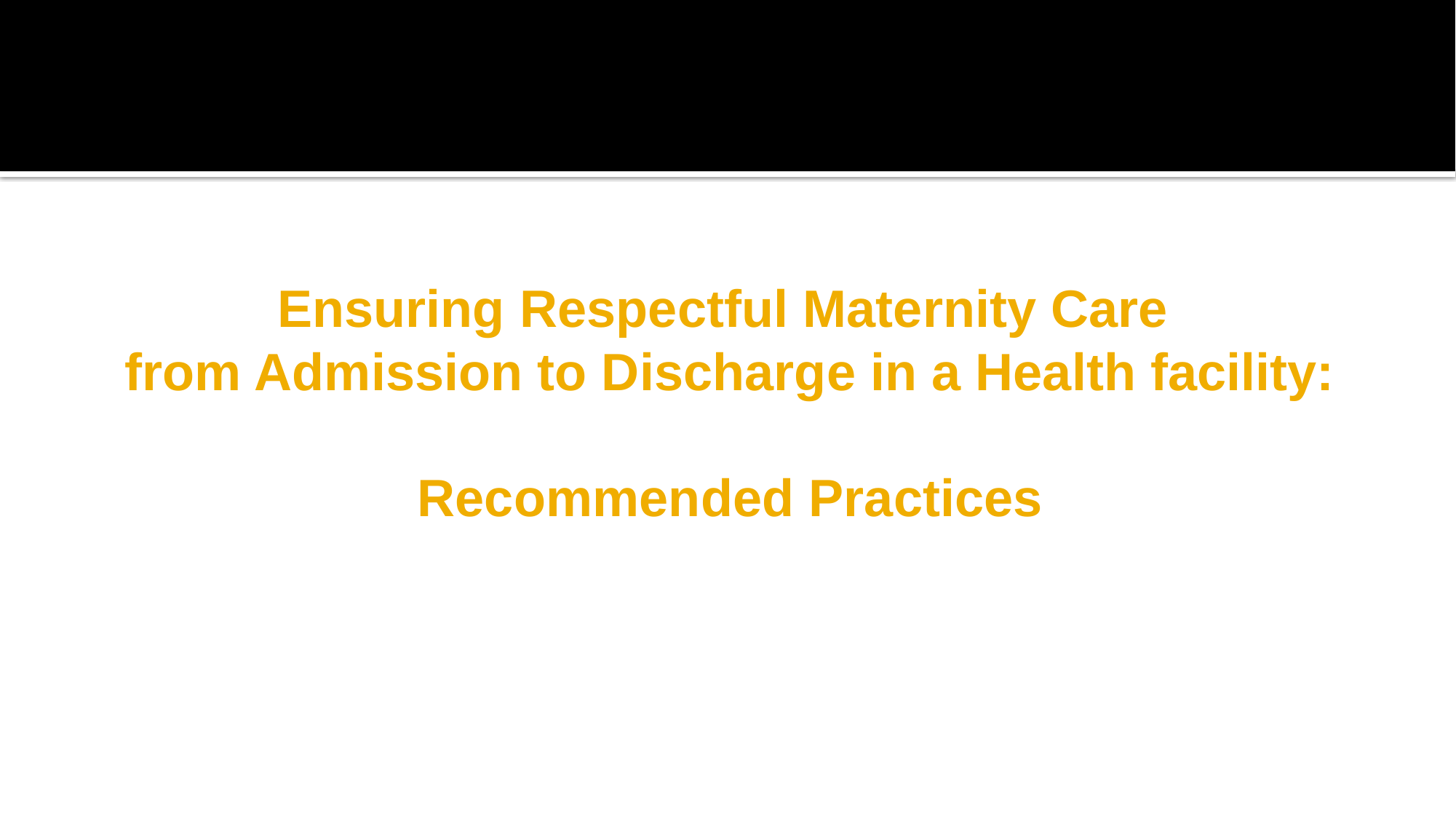

# Ensuring Respectful Maternity Care from Admission to Discharge in a Health facility: Recommended Practices